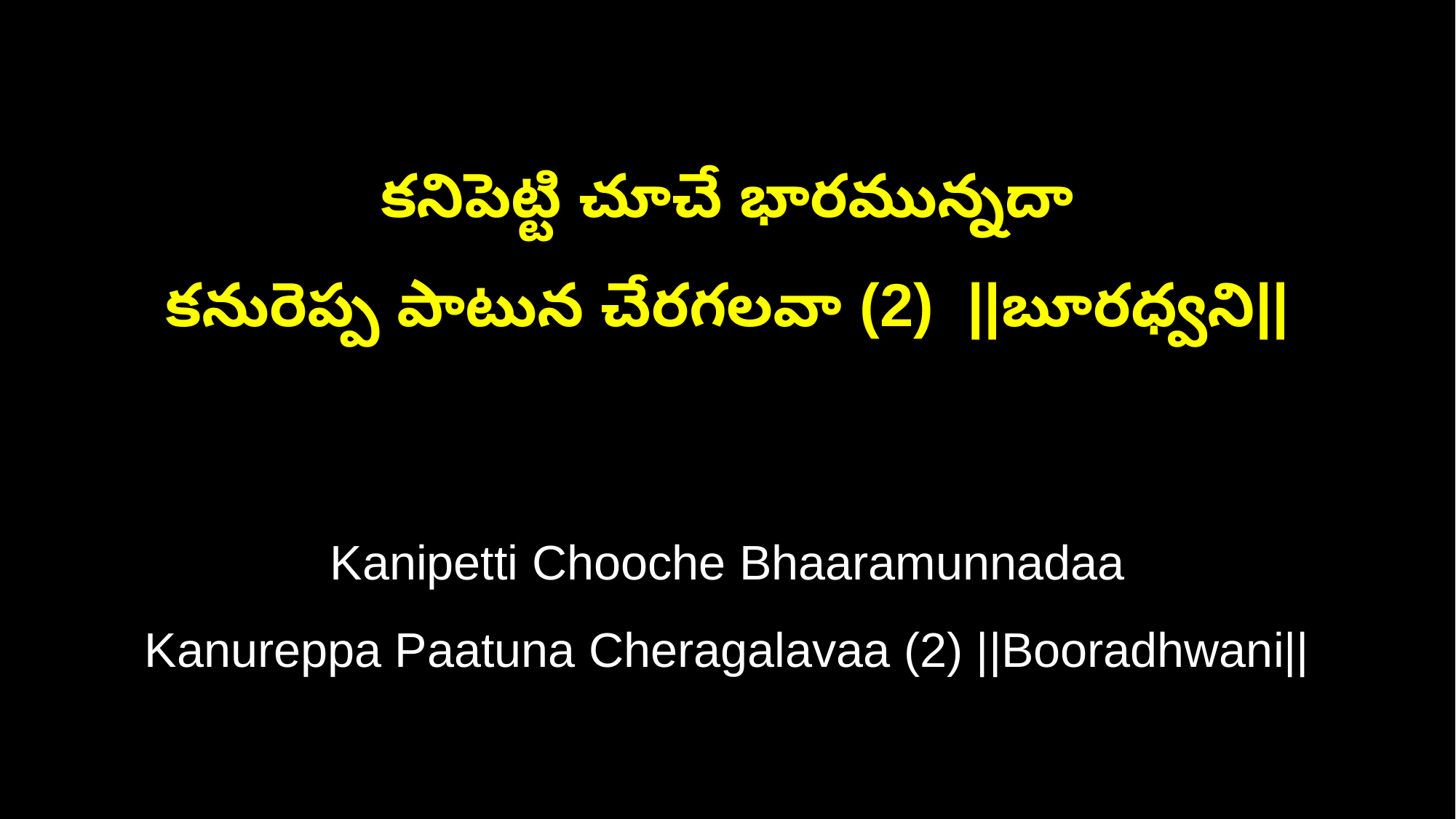

కనిపెట్టి చూచే భారమున్నదా
కనురెప్ప పాటున చేరగలవా (2)  ||బూరధ్వని||
Kanipetti Choochе Bhaaramunnadaa
Kanureppa Paatuna Cheragalavaa (2) ||Booradhwani||